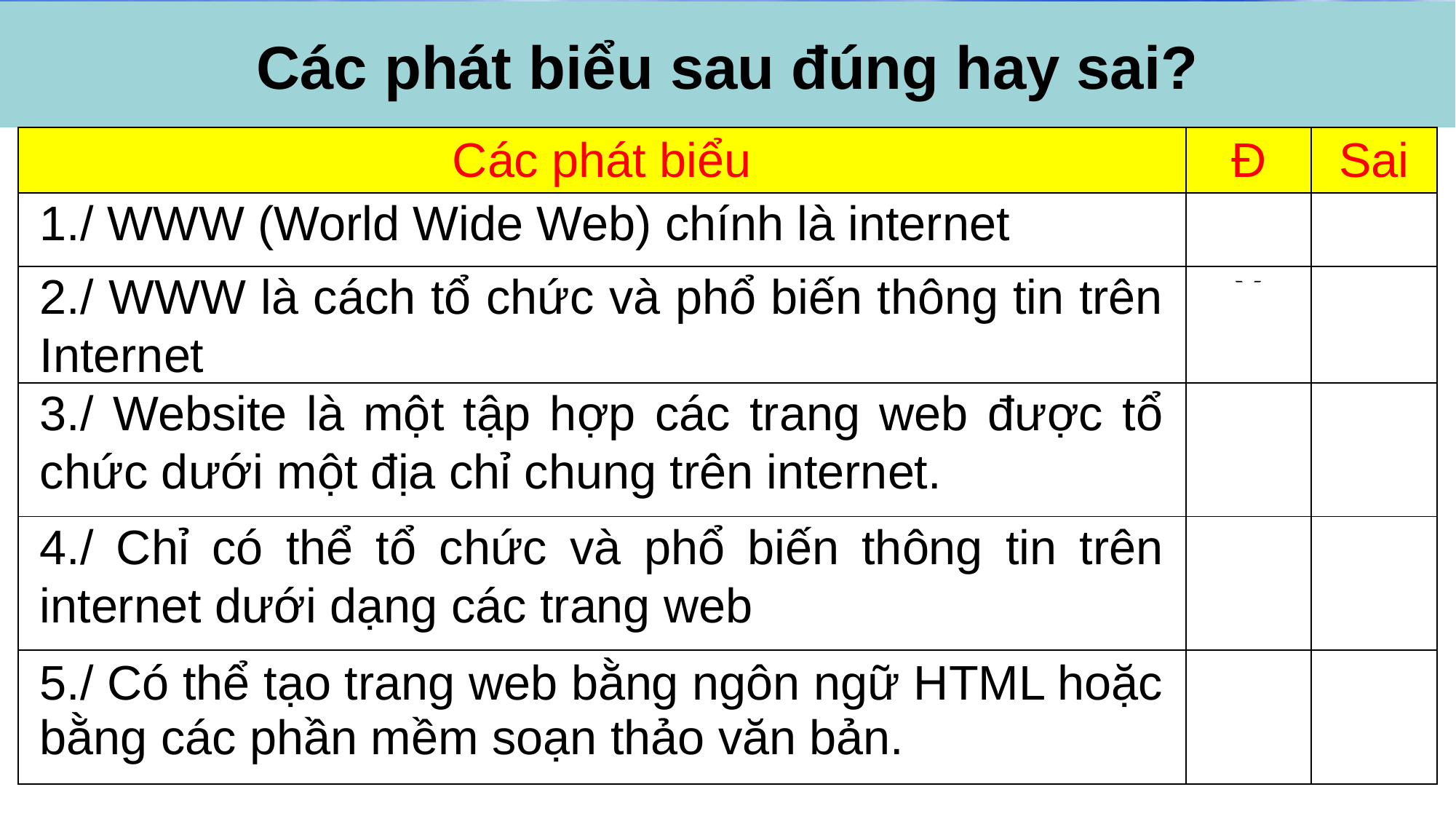

Các phát biểu sau đúng hay sai?
| Các phát biểu | Đ | Sai |
| --- | --- | --- |
| 1./ WWW (World Wide Web) chính là internet |  | X |
| 2./ WWW là cách tổ chức và phổ biến thông tin trên Internet | X |  |
| 3./ Website là một tập hợp các trang web được tổ chức dưới một địa chỉ chung trên internet. | x |  |
| 4./ Chỉ có thể tổ chức và phổ biến thông tin trên internet dưới dạng các trang web |  | X |
| 5./ Có thể tạo trang web bằng ngôn ngữ HTML hoặc bằng các phần mềm soạn thảo văn bản. | X |  |